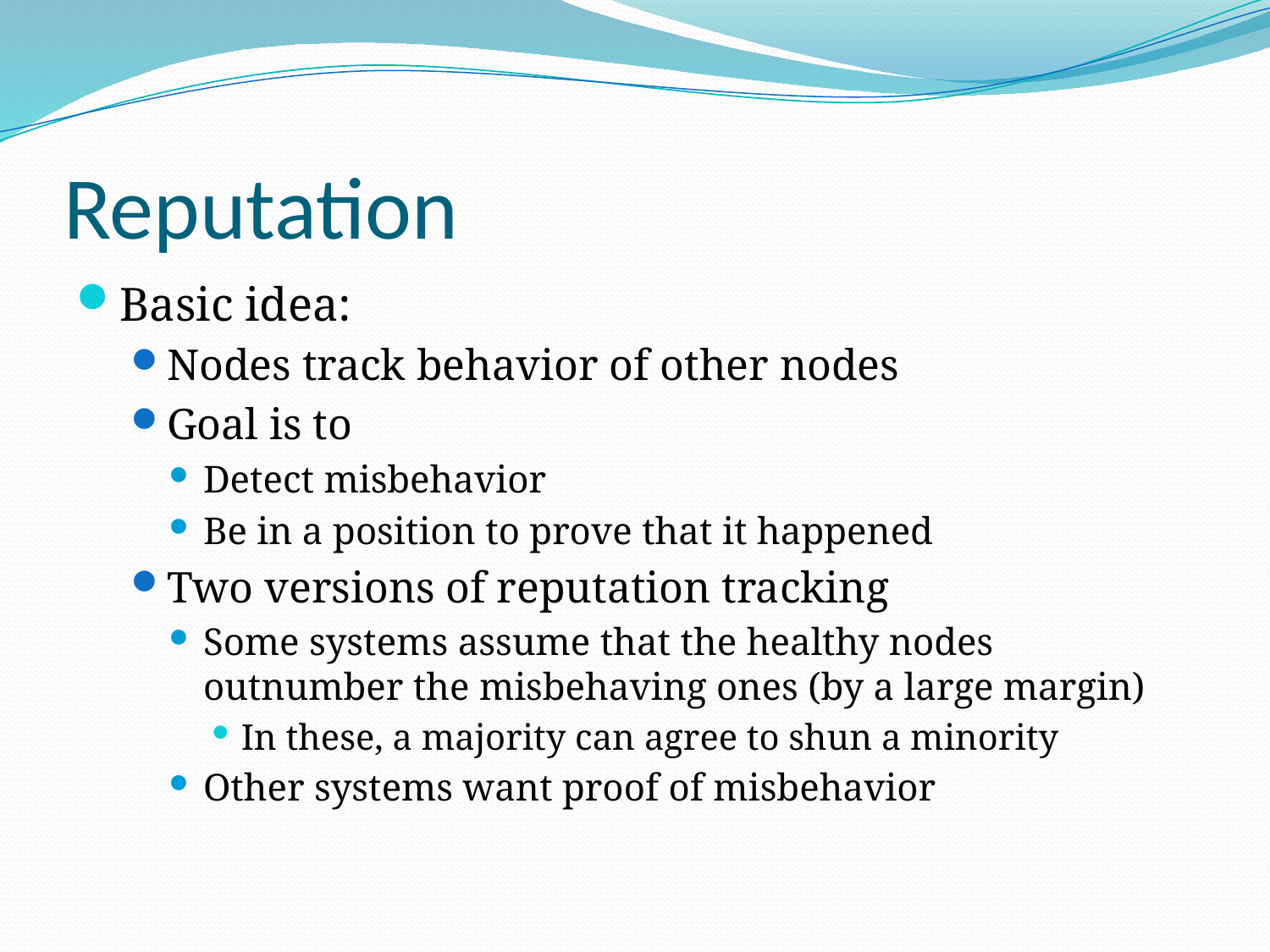

# Reputation
Basic idea:
Nodes track behavior of other nodes
Goal is to
Detect misbehavior
Be in a position to prove that it happened
Two versions of reputation tracking
Some systems assume that the healthy nodes outnumber the misbehaving ones (by a large margin)
In these, a majority can agree to shun a minority
Other systems want proof of misbehavior